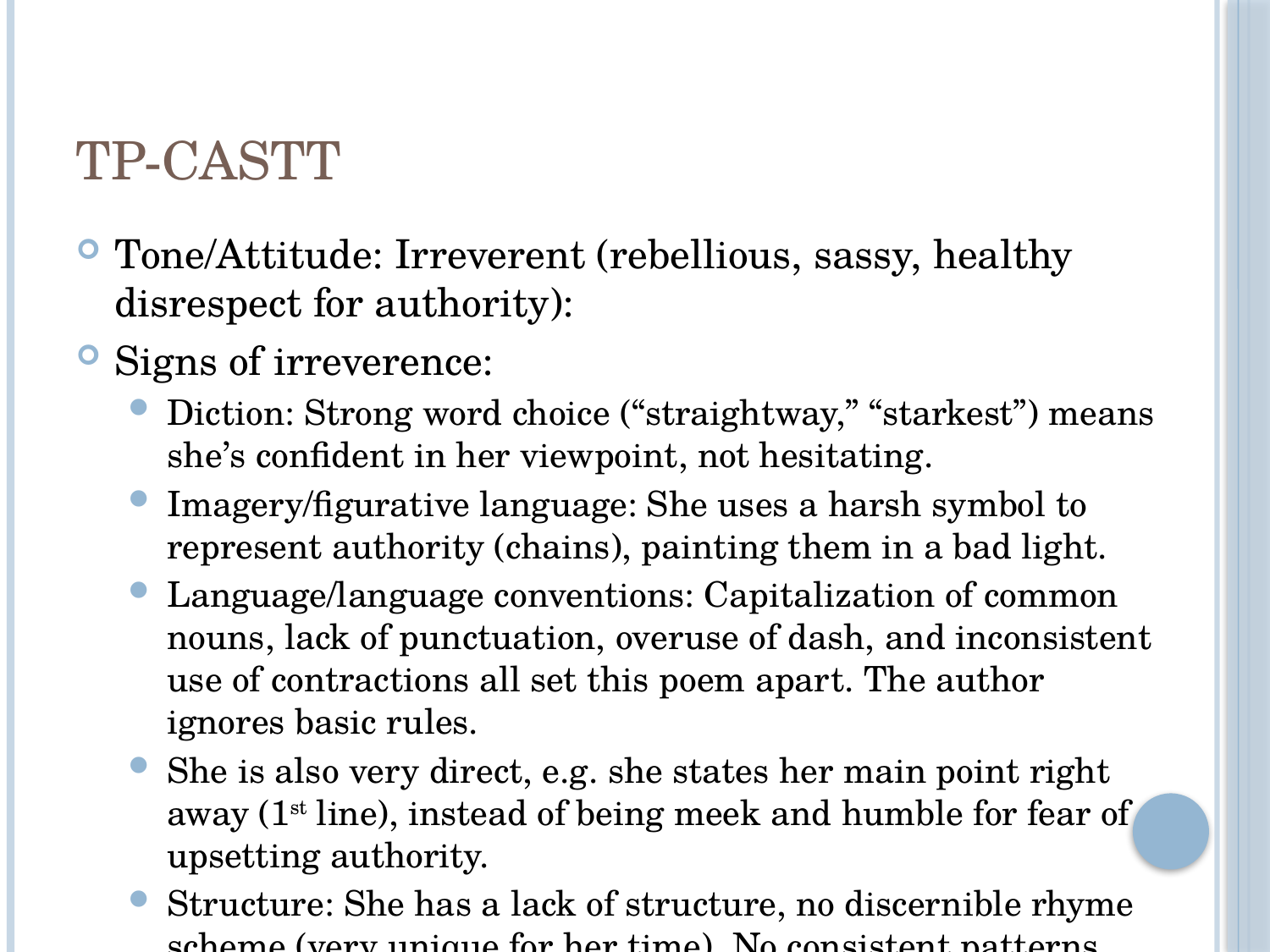

# TP-CASTT
Tone/Attitude: Irreverent (rebellious, sassy, healthy disrespect for authority):
Signs of irreverence:
Diction: Strong word choice (“straightway,” “starkest”) means she’s confident in her viewpoint, not hesitating.
Imagery/figurative language: She uses a harsh symbol to represent authority (chains), painting them in a bad light.
Language/language conventions: Capitalization of common nouns, lack of punctuation, overuse of dash, and inconsistent use of contractions all set this poem apart. The author ignores basic rules.
She is also very direct, e.g. she states her main point right away (1st line), instead of being meek and humble for fear of upsetting authority.
Structure: She has a lack of structure, no discernible rhyme scheme (very unique for her time). No consistent patterns.